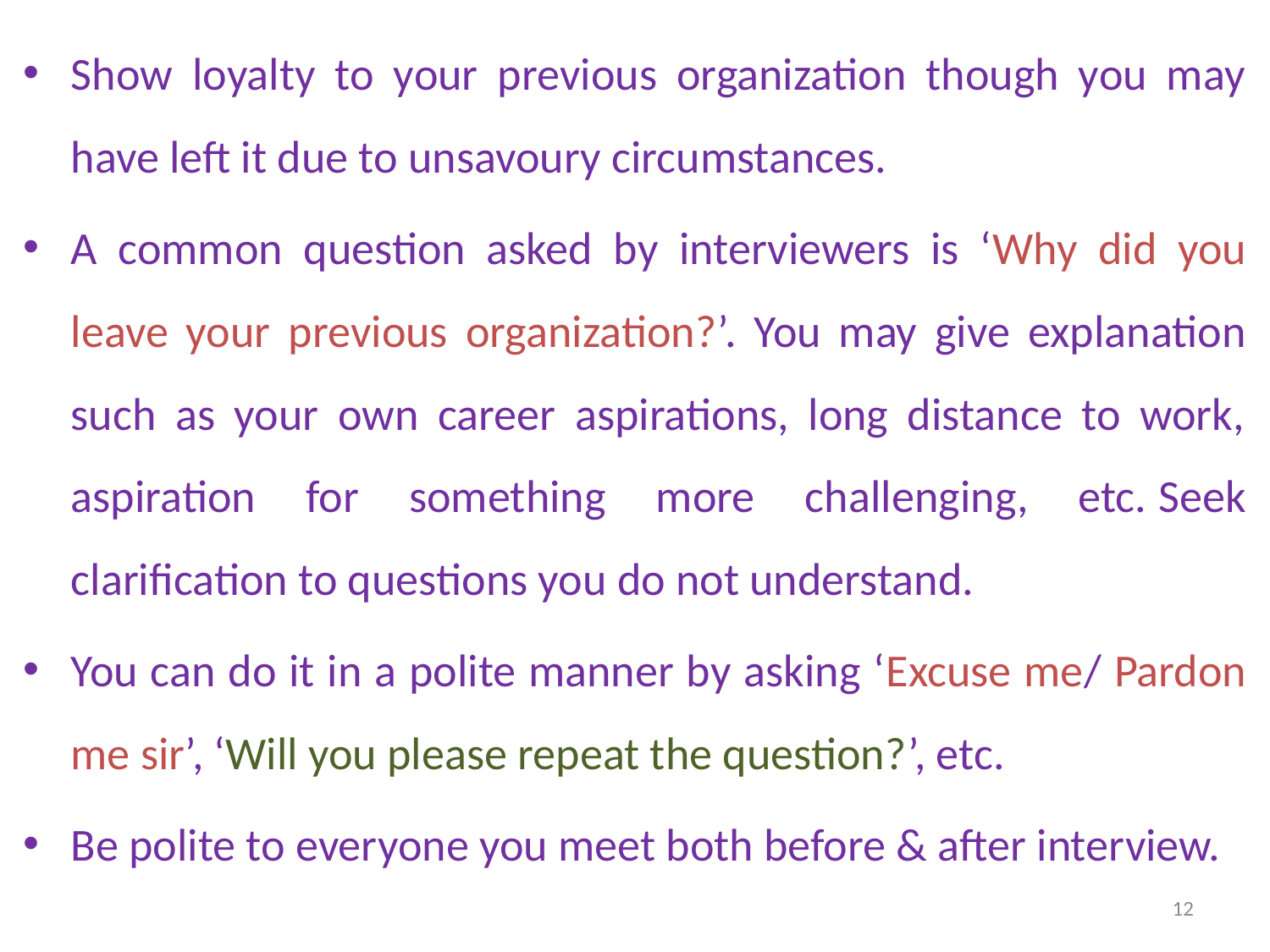

Show loyalty to your previous organization though you may have left it due to unsavoury circumstances.
A common question asked by interviewers is ‘Why did you leave your previous organization?’. You may give explanation such as your own career aspirations, long distance to work, aspiration for something more challenging, etc. Seek clarification to questions you do not understand.
You can do it in a polite manner by asking ‘Excuse me/ Pardon me sir’, ‘Will you please repeat the question?’, etc.
Be polite to everyone you meet both before & after interview.

12